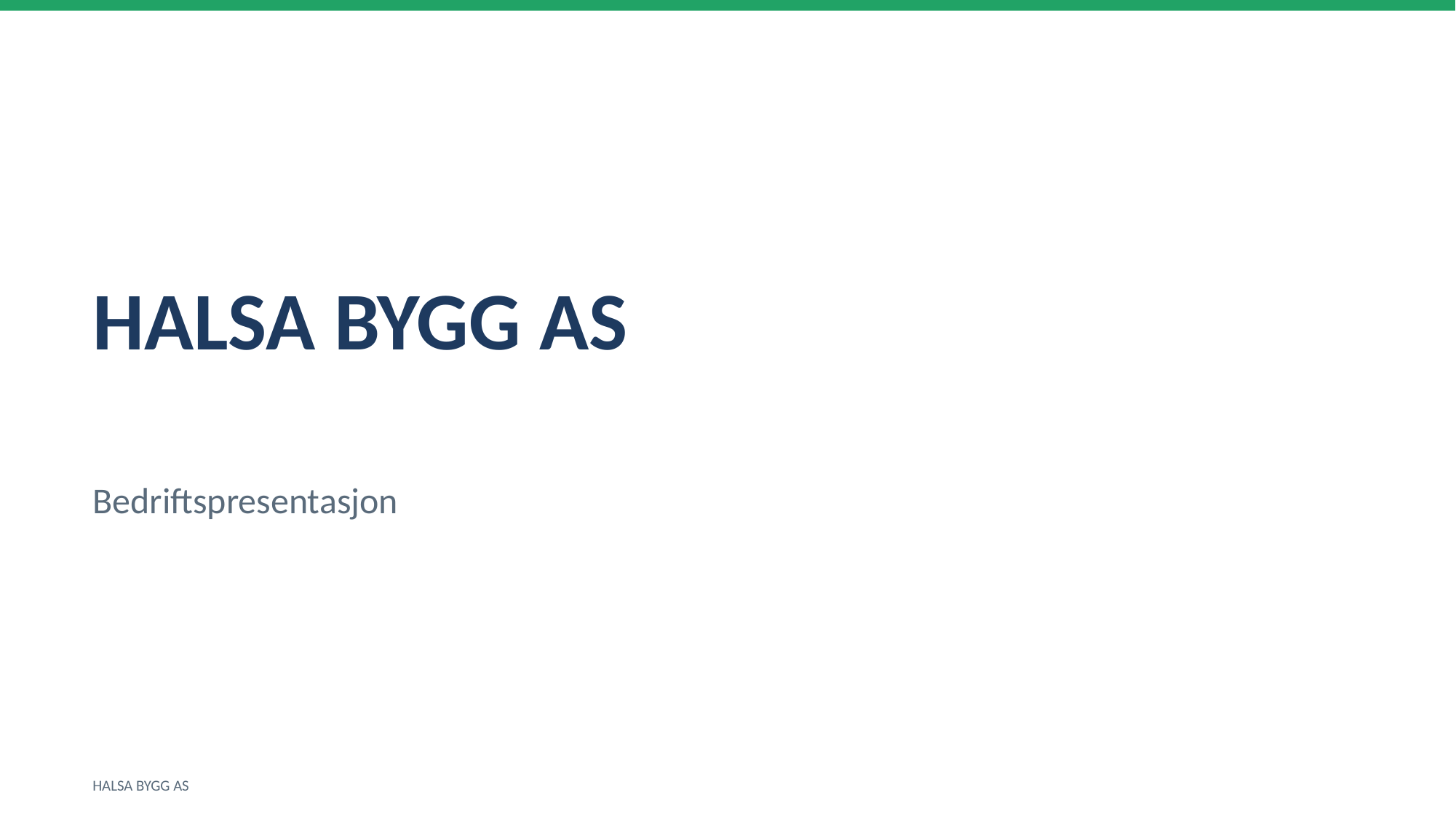

HALSA BYGG AS
Bedriftspresentasjon
HALSA BYGG AS